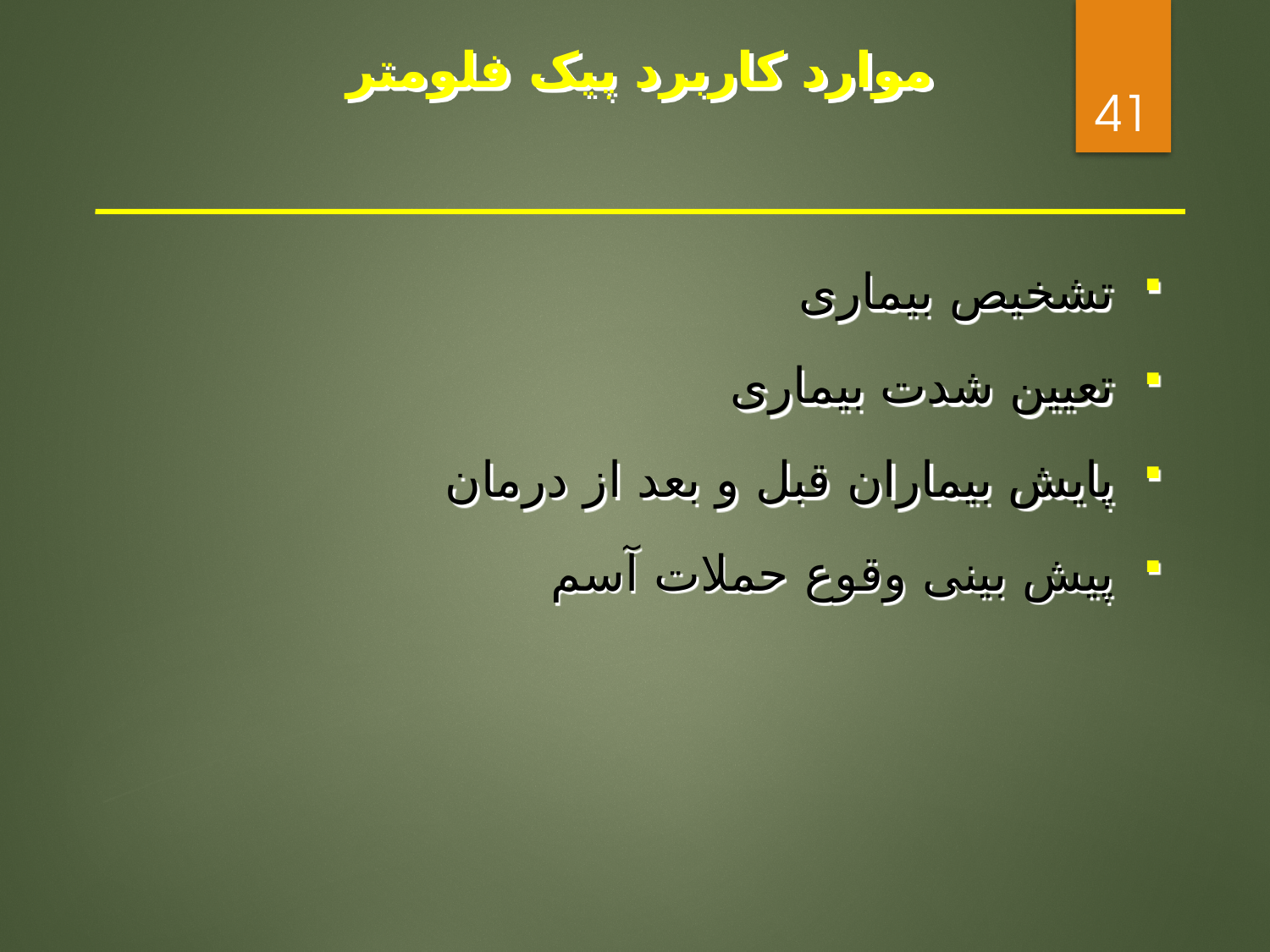

# موارد کاربرد پیک فلومتر
41

تشخیص بیماری
تعیین شدت بیماری
پایش بیماران قبل و بعد از درمان
پیش بینی وقوع حملات آسم